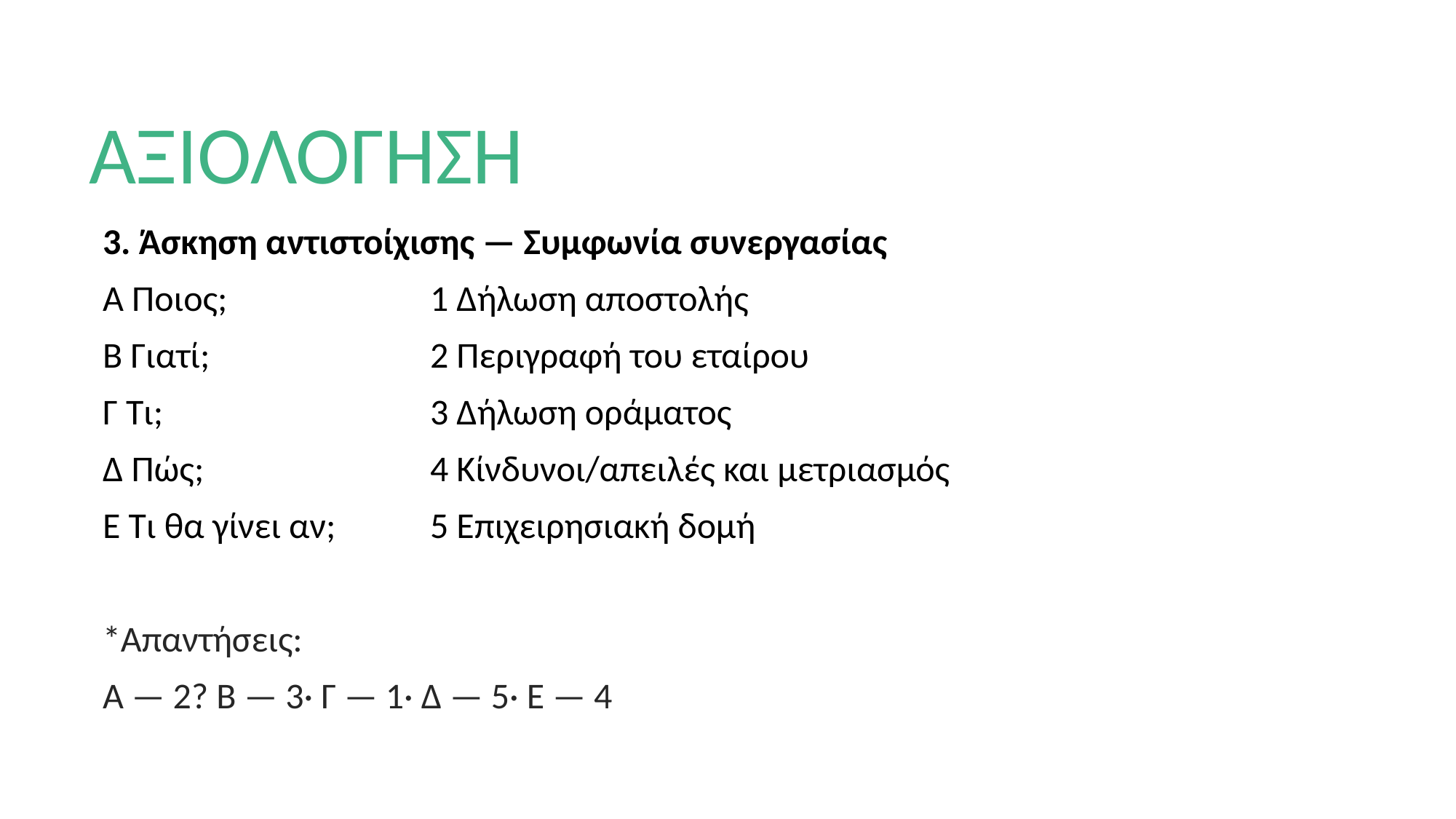

# ΑΞΙΟΛΟΓΗΣΗ
3. Άσκηση αντιστοίχισης — Συμφωνία συνεργασίας
Α Ποιος;            	1 Δήλωση αποστολής
B Γιατί;  		2 Περιγραφή του εταίρου
Γ Τι; 			3 Δήλωση οράματος
Δ Πώς;          		4 Κίνδυνοι/απειλές και μετριασμός
Ε Τι θα γίνει αν; 	5 Επιχειρησιακή δομή

*Απαντήσεις:
Α — 2? Β — 3· Γ — 1· Δ — 5· Ε — 4